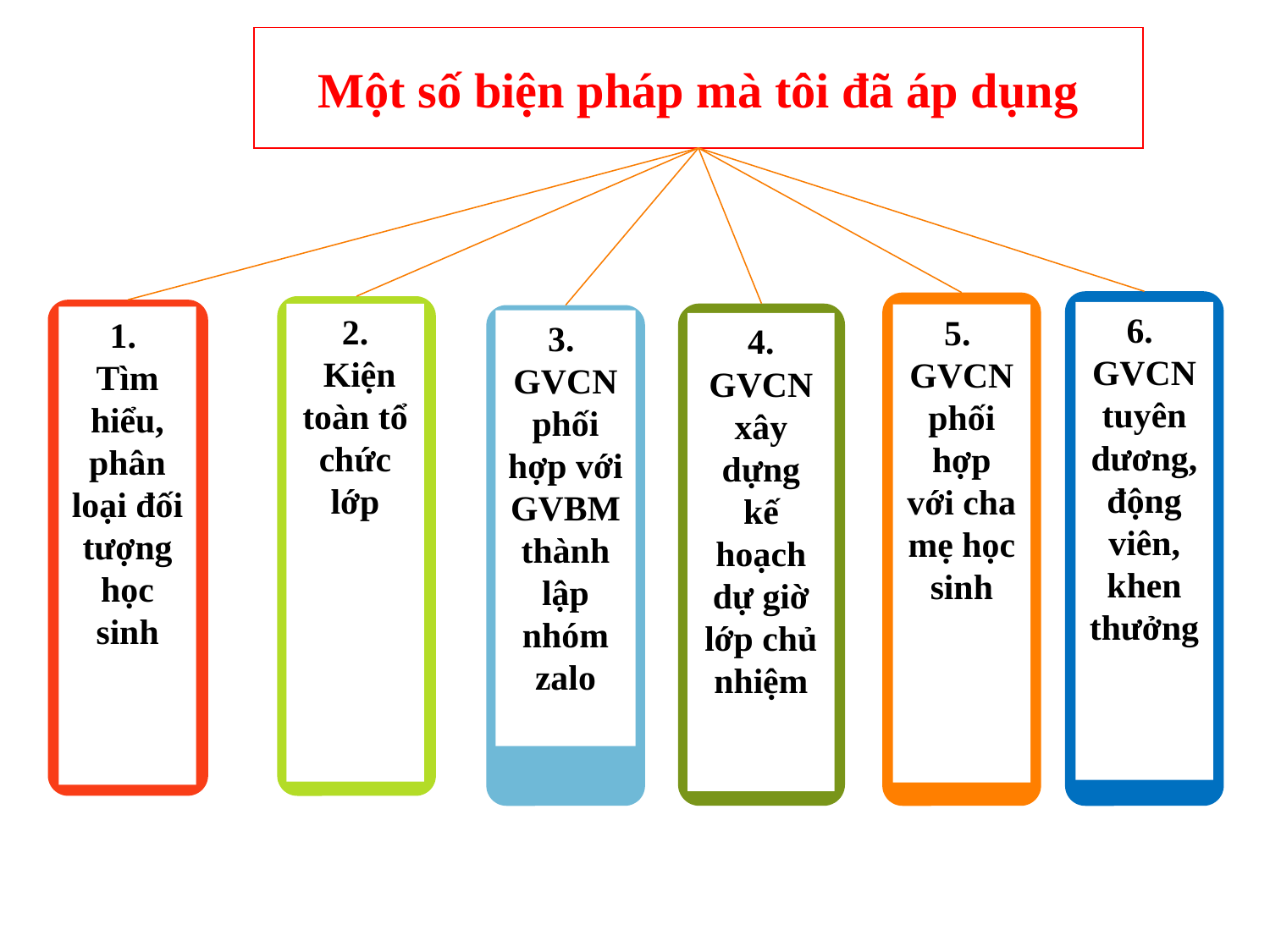

# Một số biện pháp mà tôi đã áp dụng

6.
GVCN tuyên dương, động viên, khen thưởng

2.
 Kiện toàn tổ chức lớp

5.
GVCN phối hợp với cha mẹ học sinh

1.
Tìm hiểu, phân loại đối tượng học sinh

3.
GVCN phối hợp với GVBM thành lập nhóm zalo

4. GVCN xây dựng kế hoạch dự giờ lớp chủ nhiệm

T3.xt in here